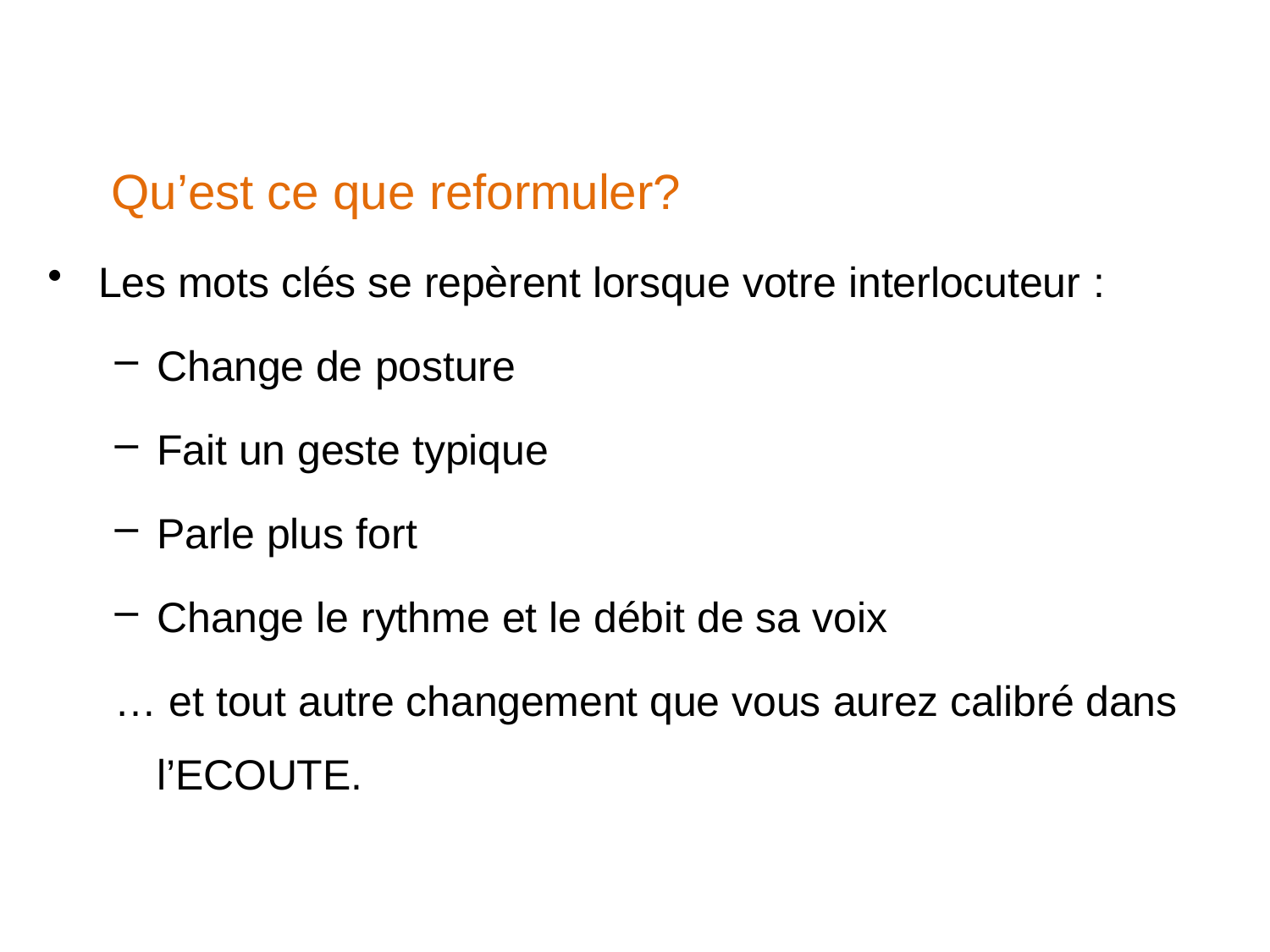

# Qu’est ce que reformuler?
Les mots clés se repèrent lorsque votre interlocuteur :
Change de posture
Fait un geste typique
Parle plus fort
Change le rythme et le débit de sa voix
… et tout autre changement que vous aurez calibré dans
l’ECOUTE.